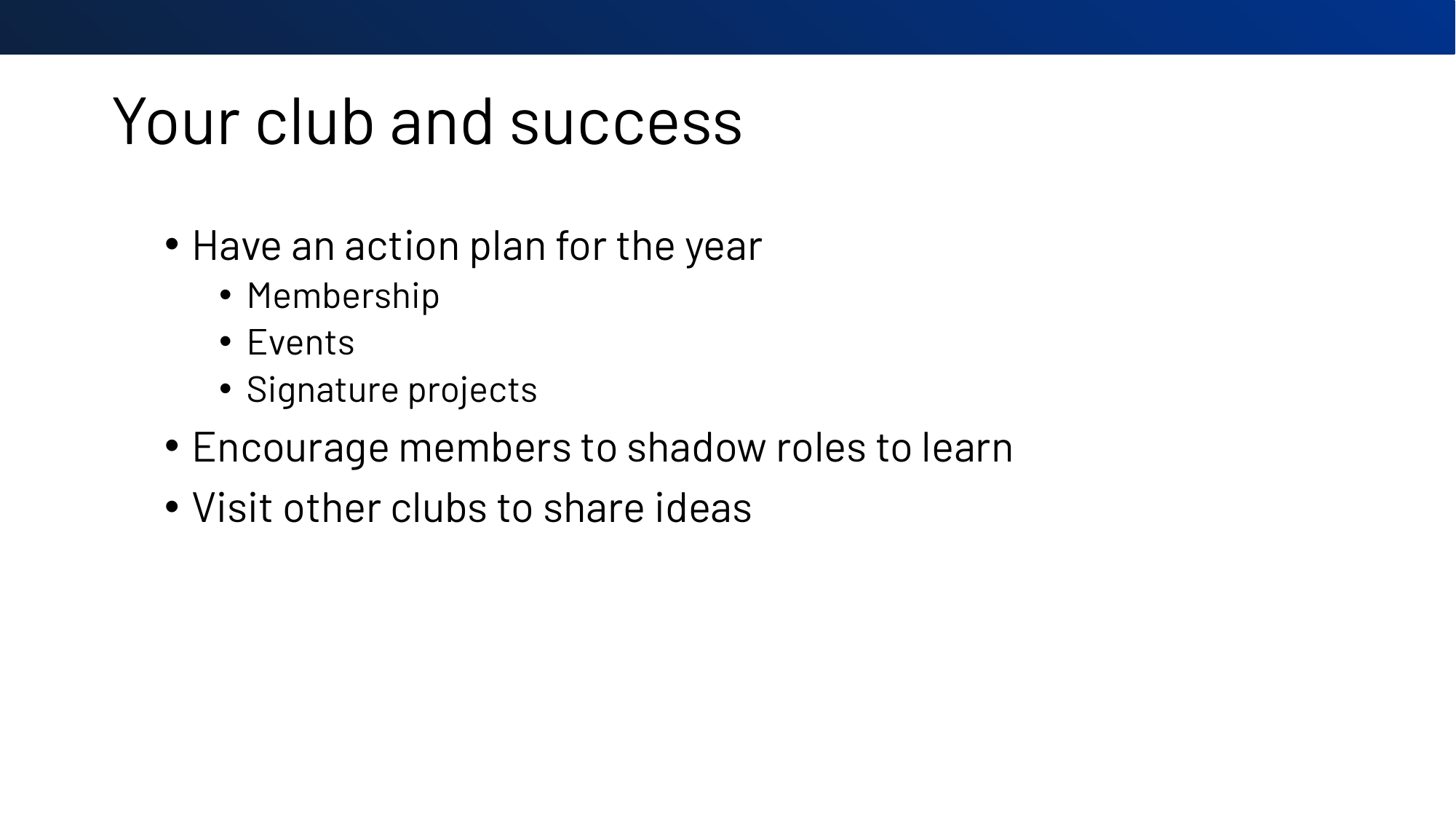

# Your club and success
Have an action plan for the year
Membership
Events
Signature projects
Encourage members to shadow roles to learn
Visit other clubs to share ideas